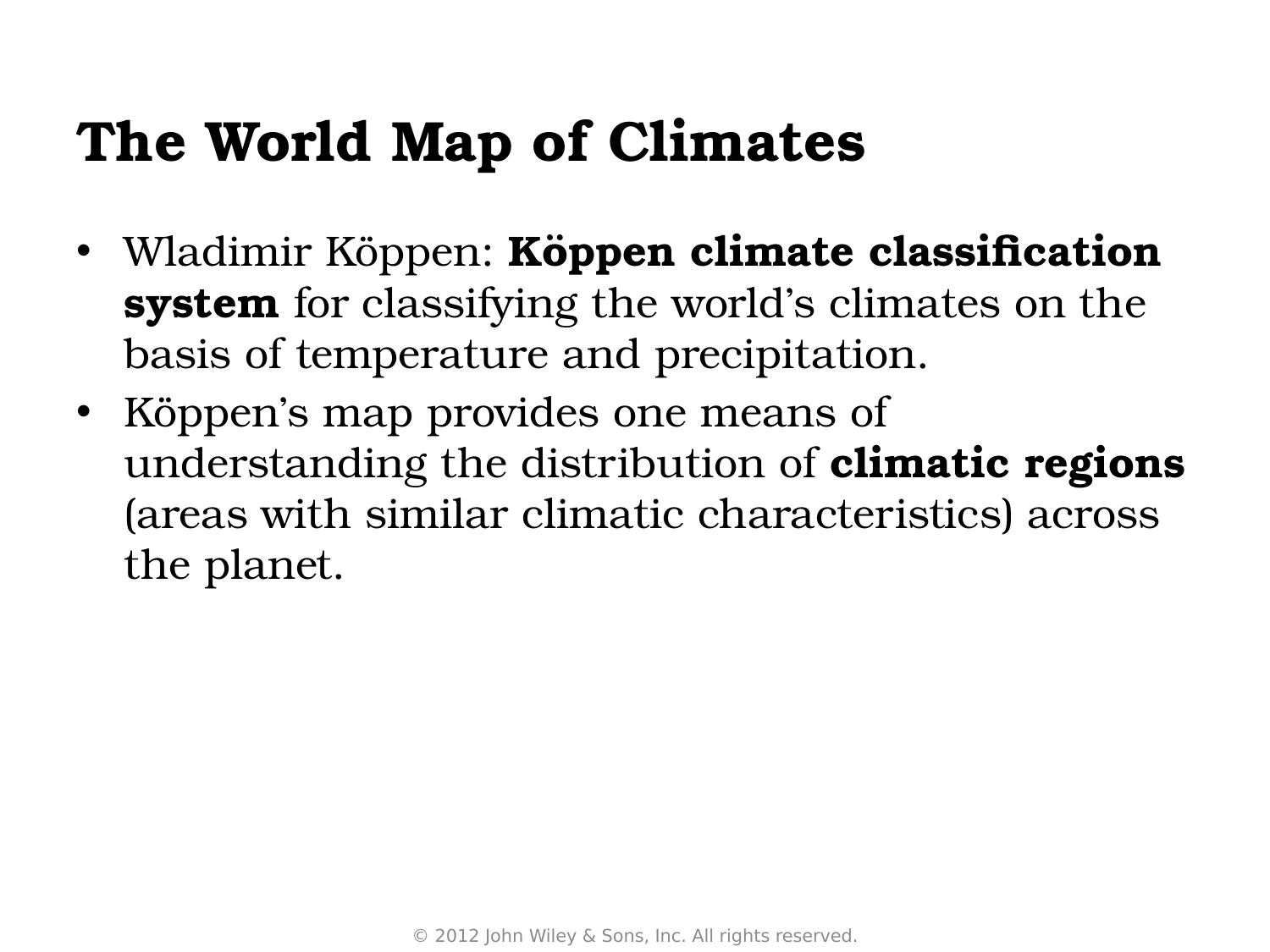

# The World Map of Climates
Wladimir Köppen: Köppen climate classification system for classifying the world’s climates on the basis of temperature and precipitation.
Köppen’s map provides one means of understanding the distribution of climatic regions (areas with similar climatic characteristics) across the planet.
© 2012 John Wiley & Sons, Inc. All rights reserved.